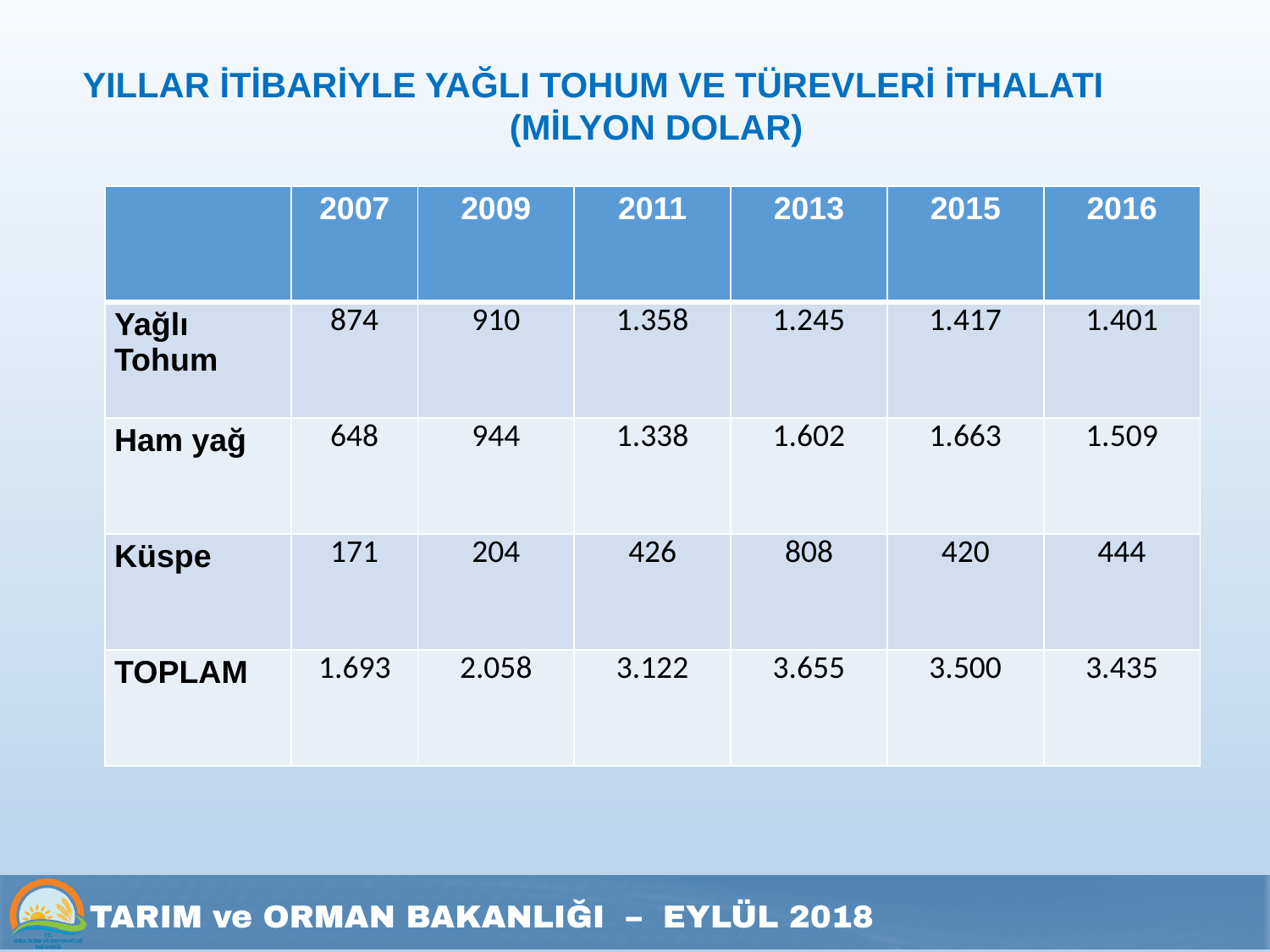

YILLAR İTİBARİYLE YAĞLI TOHUM VE TÜREVLERİ İTHALATI
         (MİLYON DOLAR)
|  | 2007 | 2009 | 2011 | 2013 | 2015 | 2016 |
| --- | --- | --- | --- | --- | --- | --- |
| Yağlı Tohum | 874 | 910 | 1.358 | 1.245 | 1.417 | 1.401 |
| Ham yağ | 648 | 944 | 1.338 | 1.602 | 1.663 | 1.509 |
| Küspe | 171 | 204 | 426 | 808 | 420 | 444 |
| TOPLAM | 1.693 | 2.058 | 3.122 | 3.655 | 3.500 | 3.435 |